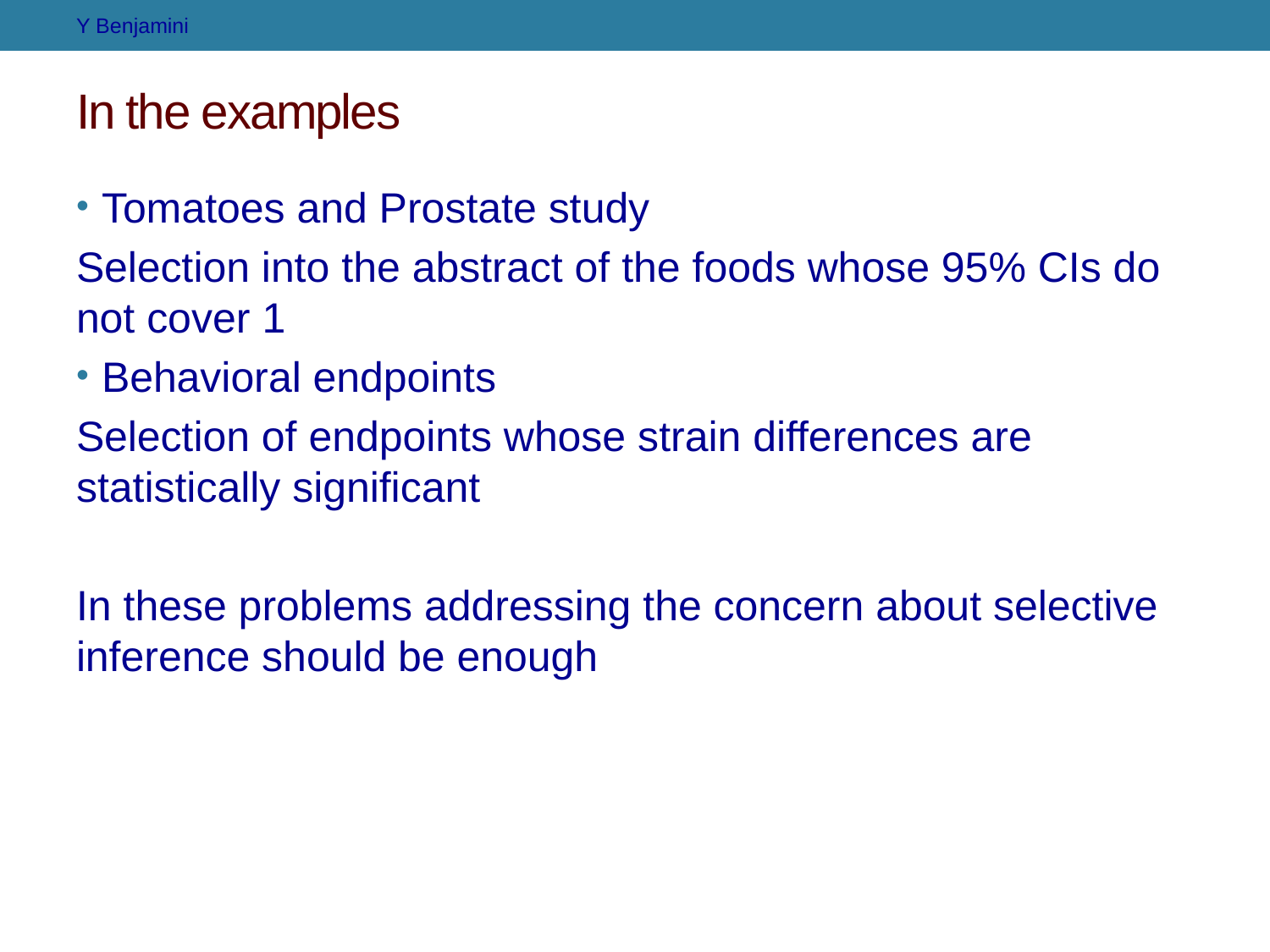

Y Benjamini
# In the examples
Tomatoes and Prostate study
Selection into the abstract of the foods whose 95% CIs do not cover 1
Behavioral endpoints
Selection of endpoints whose strain differences are statistically significant

In these problems addressing the concern about selective inference should be enough